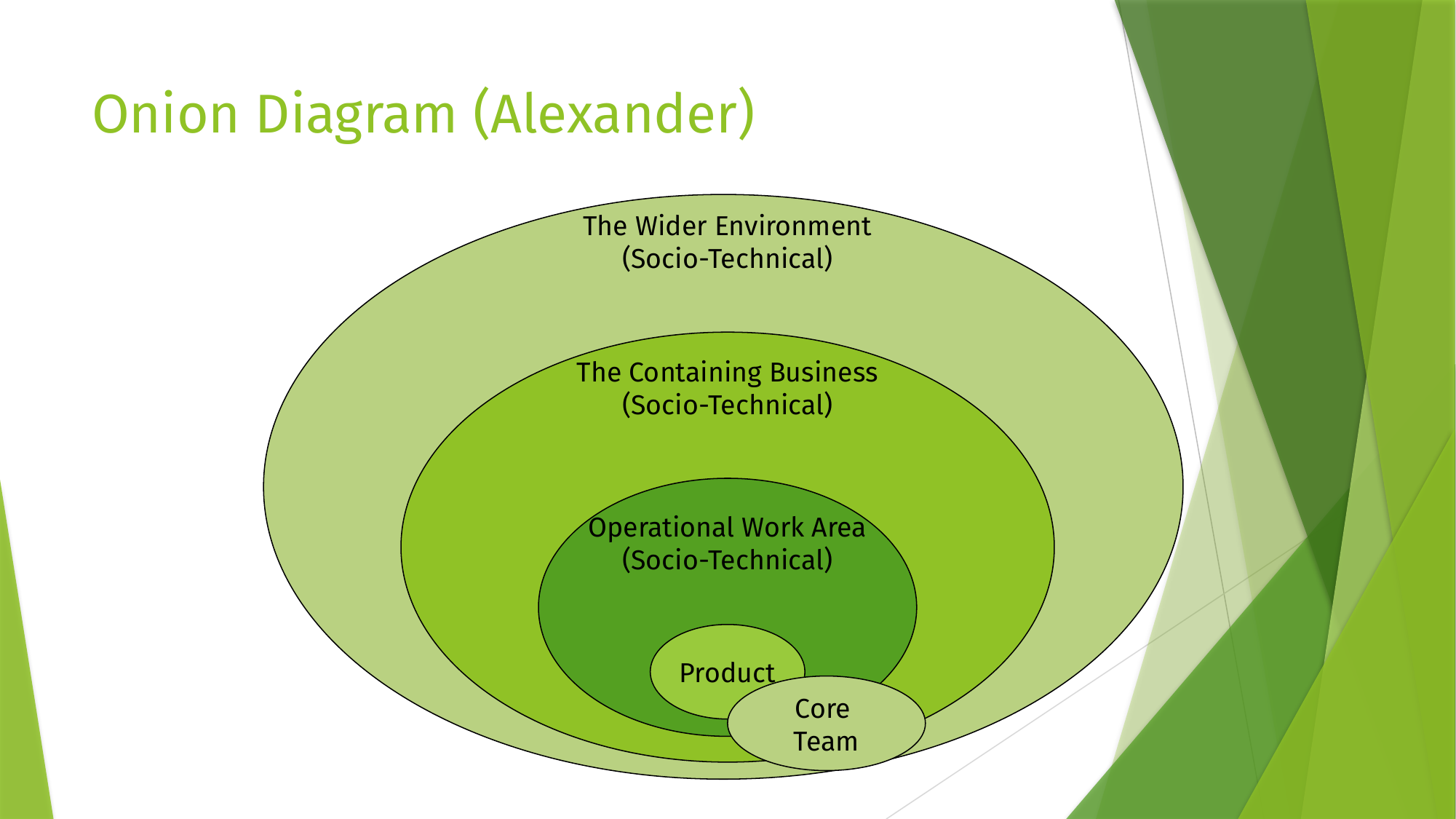

# Onion Diagram (Alexander)

The Wider Environment
(Socio-Technical)

The Containing Business
(Socio-Technical)

Operational Work Area
(Socio-Technical)
Product
Core
Team